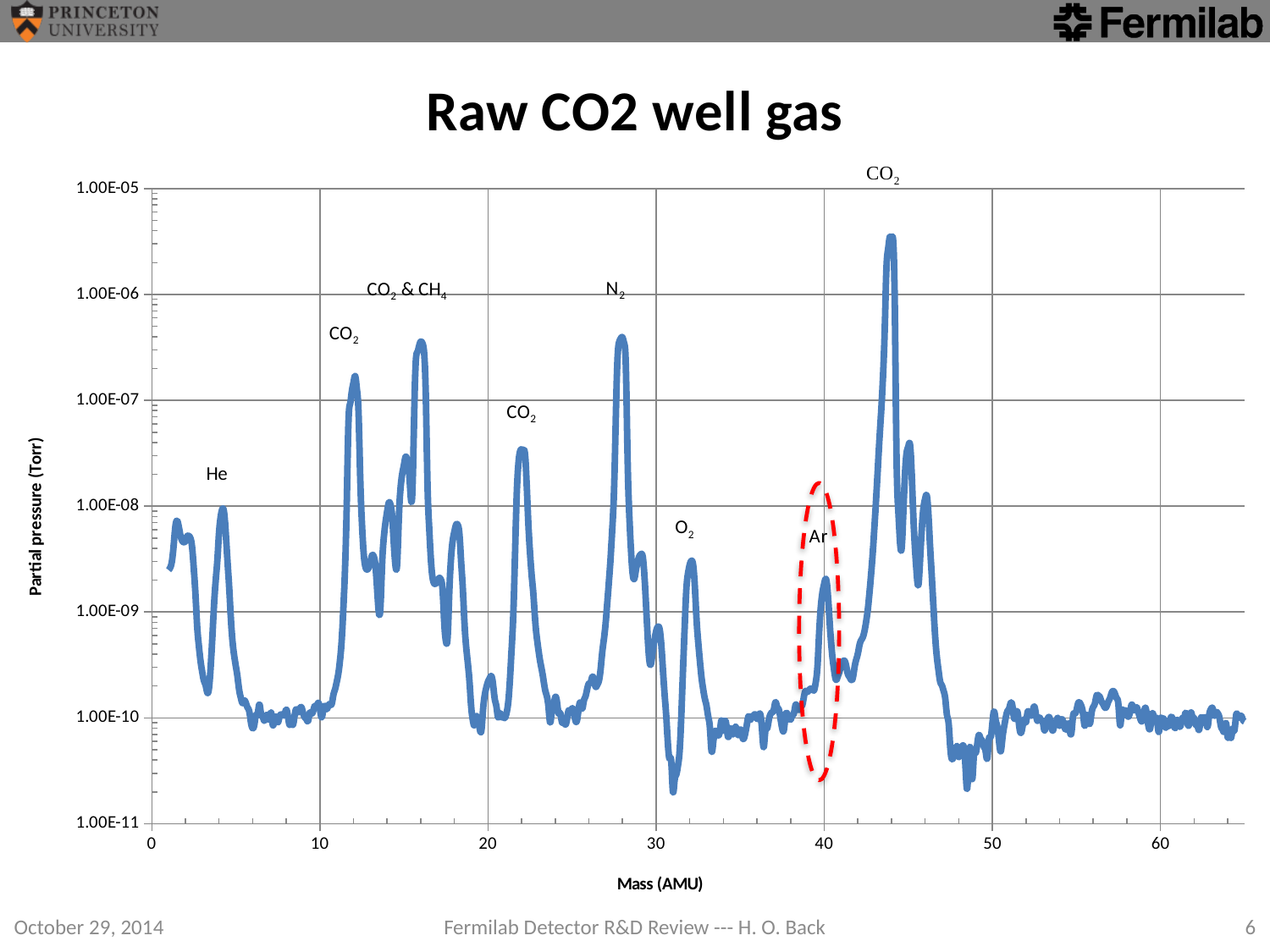

### Chart: Raw CO2 well gas

| Category | Pressure (Torr) |
|---|---|
October 29, 2014
Fermilab Detector R&D Review --- H. O. Back
6